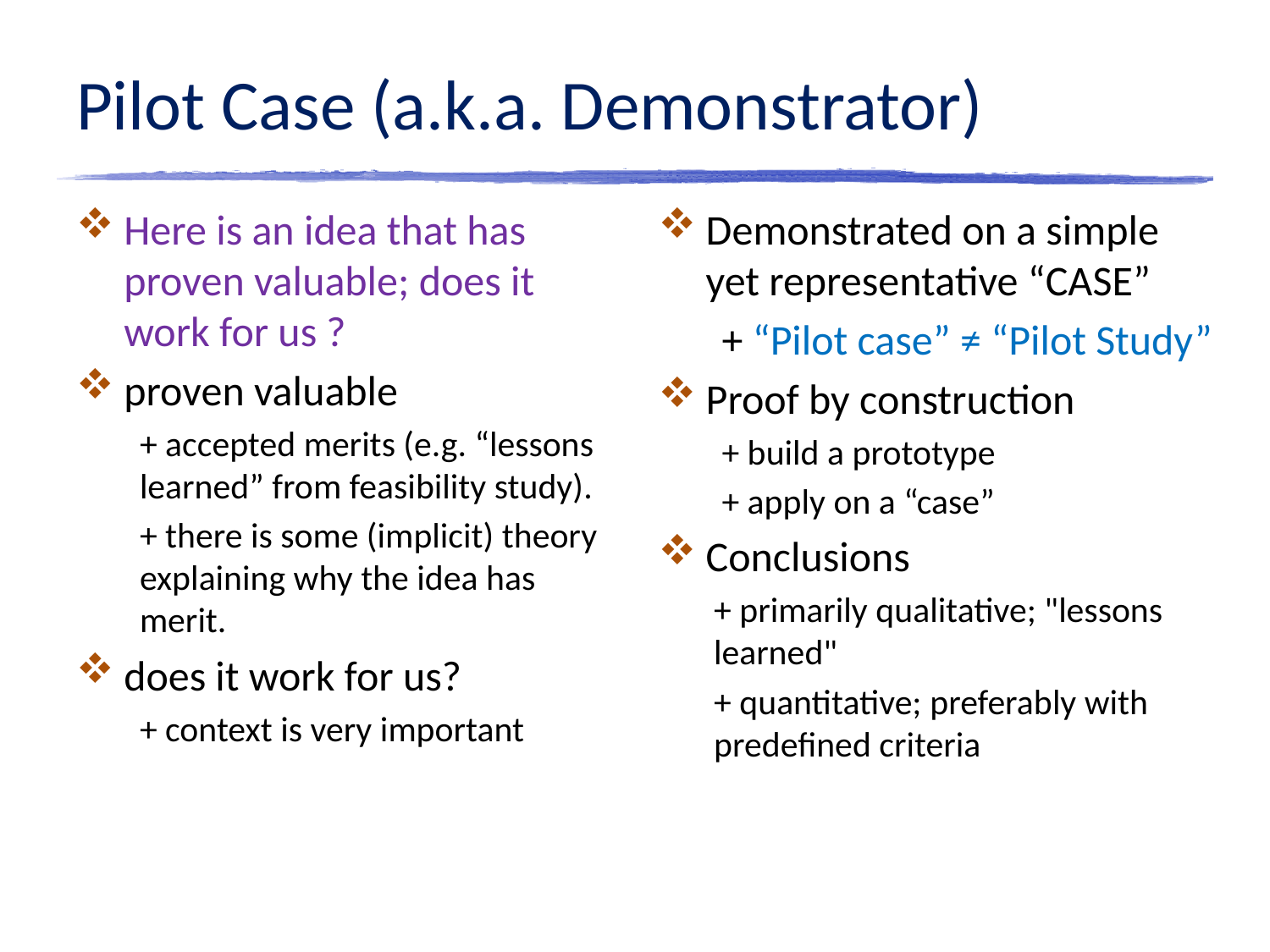

# Pilot Case (a.k.a. Demonstrator)
Here is an idea that has proven valuable; does it work for us ?
proven valuable
+ accepted merits (e.g. “lessons learned” from feasibility study).
+ there is some (implicit) theory explaining why the idea has merit.
does it work for us?
+ context is very important
Demonstrated on a simple yet representative “CASE”
+ “Pilot case” ≠ “Pilot Study”
Proof by construction
+ build a prototype
+ apply on a “case”
Conclusions
+ primarily qualitative; "lessons learned"
+ quantitative; preferably with predefined criteria